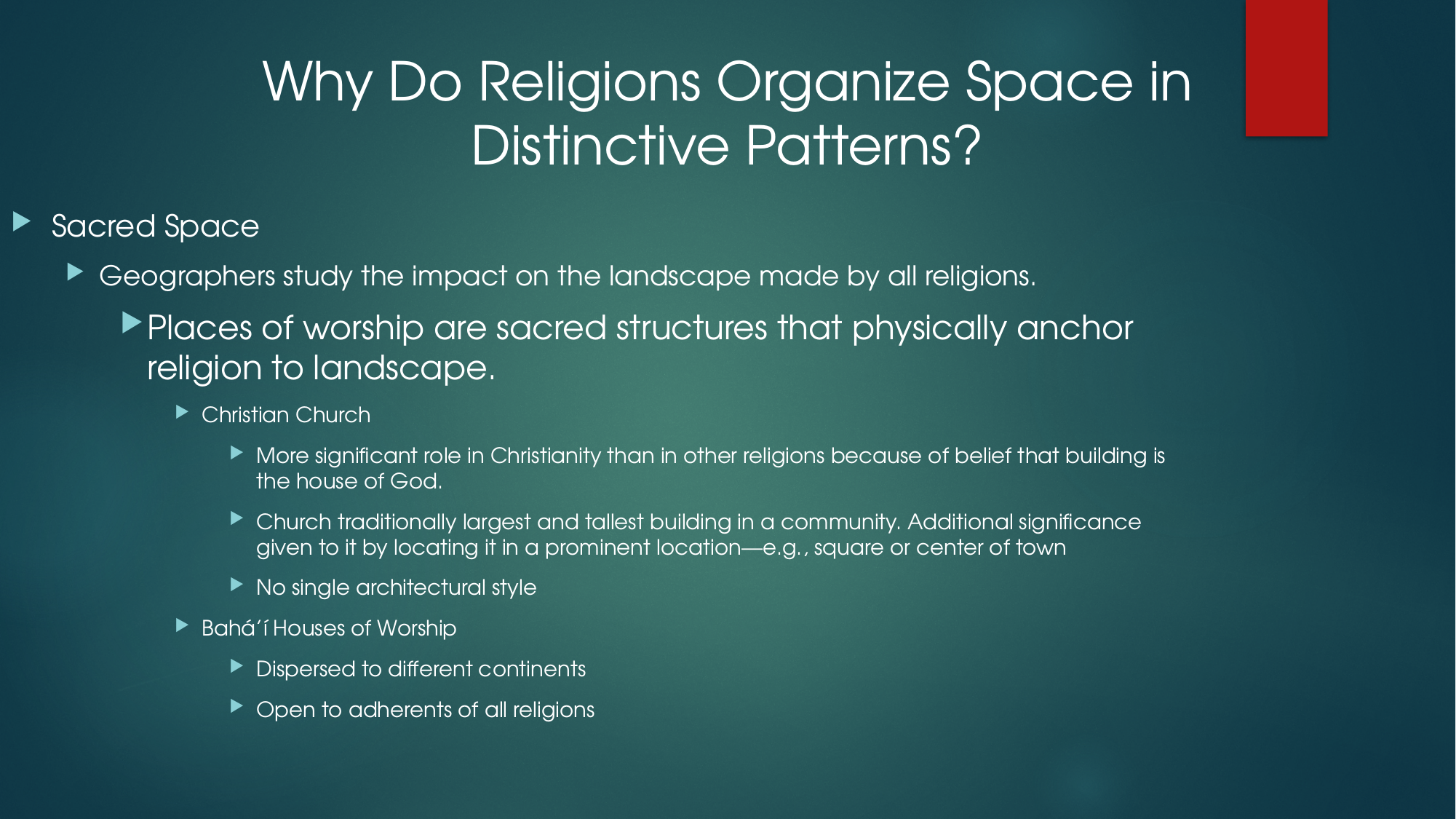

# Why Do Religions Organize Space in Distinctive Patterns?
Sacred Space
Geographers study the impact on the landscape made by all religions.
Places of worship are sacred structures that physically anchor religion to landscape.
Christian Church
More significant role in Christianity than in other religions because of belief that building is the house of God.
Church traditionally largest and tallest building in a community. Additional significance given to it by locating it in a prominent location—e.g., square or center of town
No single architectural style
Bahá’í Houses of Worship
Dispersed to different continents
Open to adherents of all religions